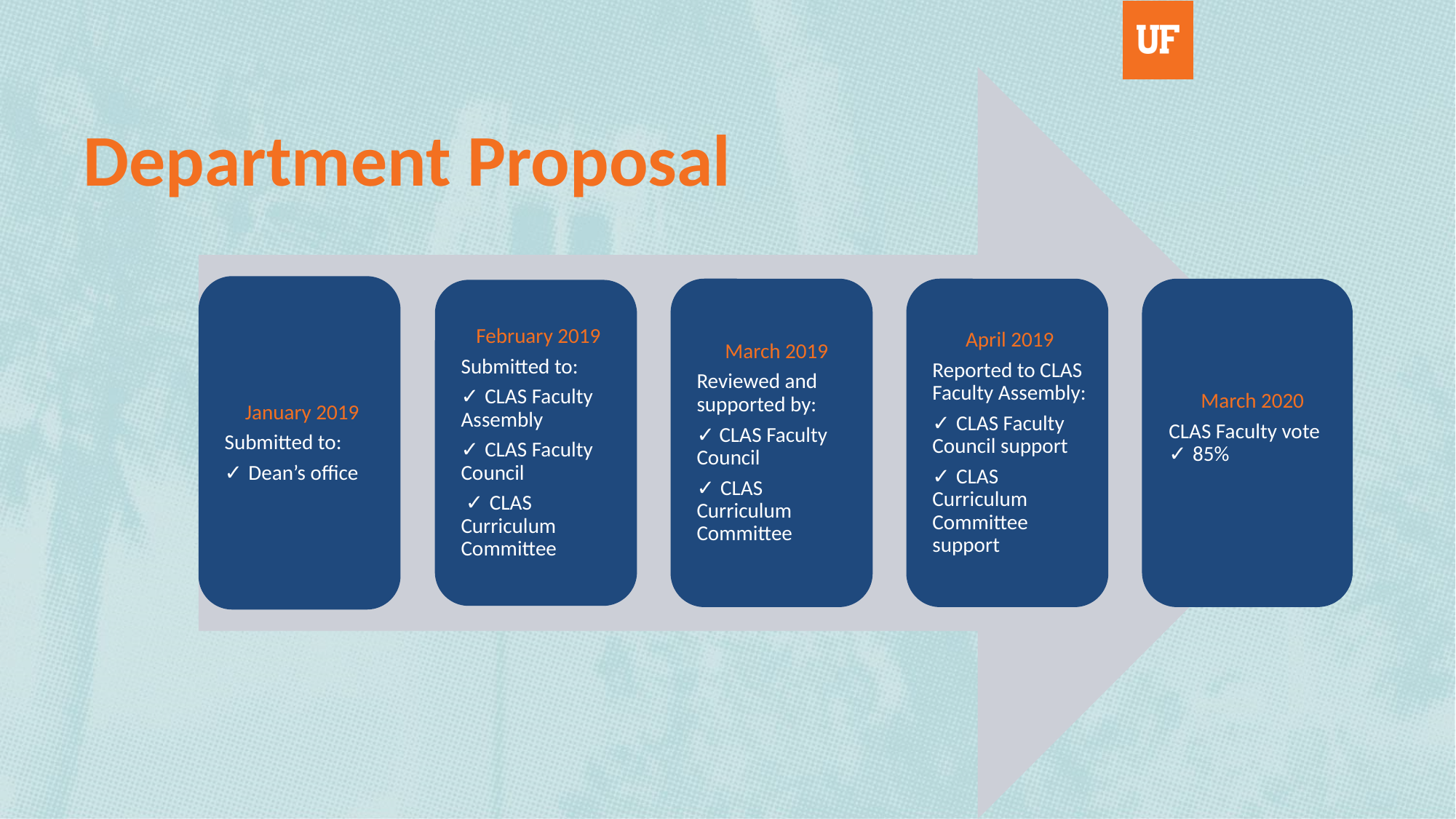

January 2019
Submitted to:
✓ Dean’s office
February 2019
Submitted to:
✓ CLAS Faculty Assembly
✓ CLAS Faculty Council
 ✓ CLAS Curriculum Committee
March 2019
Reviewed and supported by:
✓ CLAS Faculty Council
✓ CLAS Curriculum Committee
April 2019
Reported to CLAS Faculty Assembly:
✓ CLAS Faculty Council support
✓ CLAS Curriculum Committee support
March 2020
CLAS Faculty vote ✓ 85%

Department Proposal